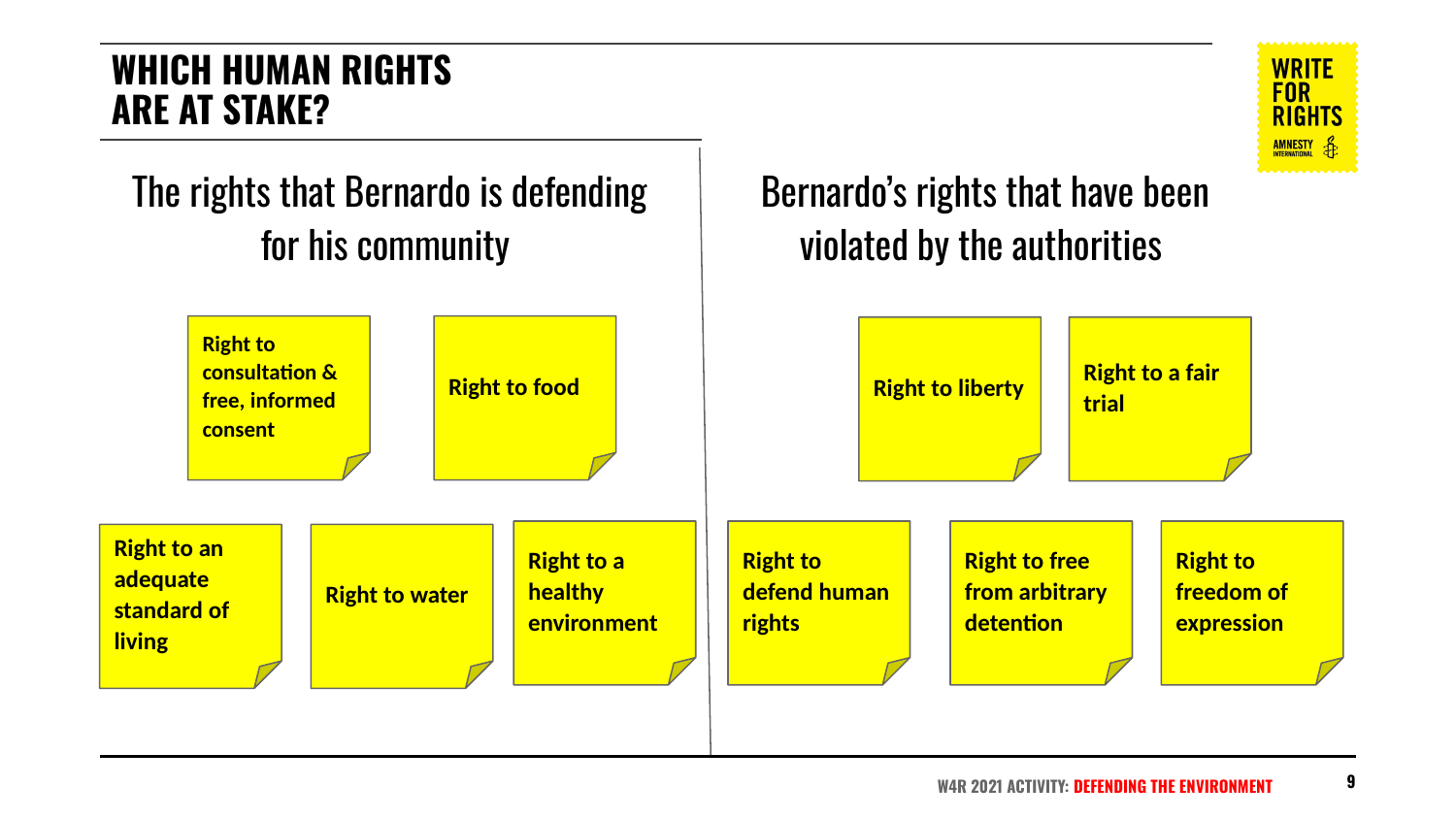

# WHICH HUMAN RIGHTS
ARE AT STAKE?

The rights that Bernardo is defending for his community

Bernardo’s rights that have been violated by the authorities

Right to consultation & free, informed consent
Right to food
Right to liberty
Right to a fair trial
Right to a healthy environment
Right to defend human rights
Right to free from arbitrary detention
Right to freedom of expression
Right to an adequate standard of living
Right to water
9